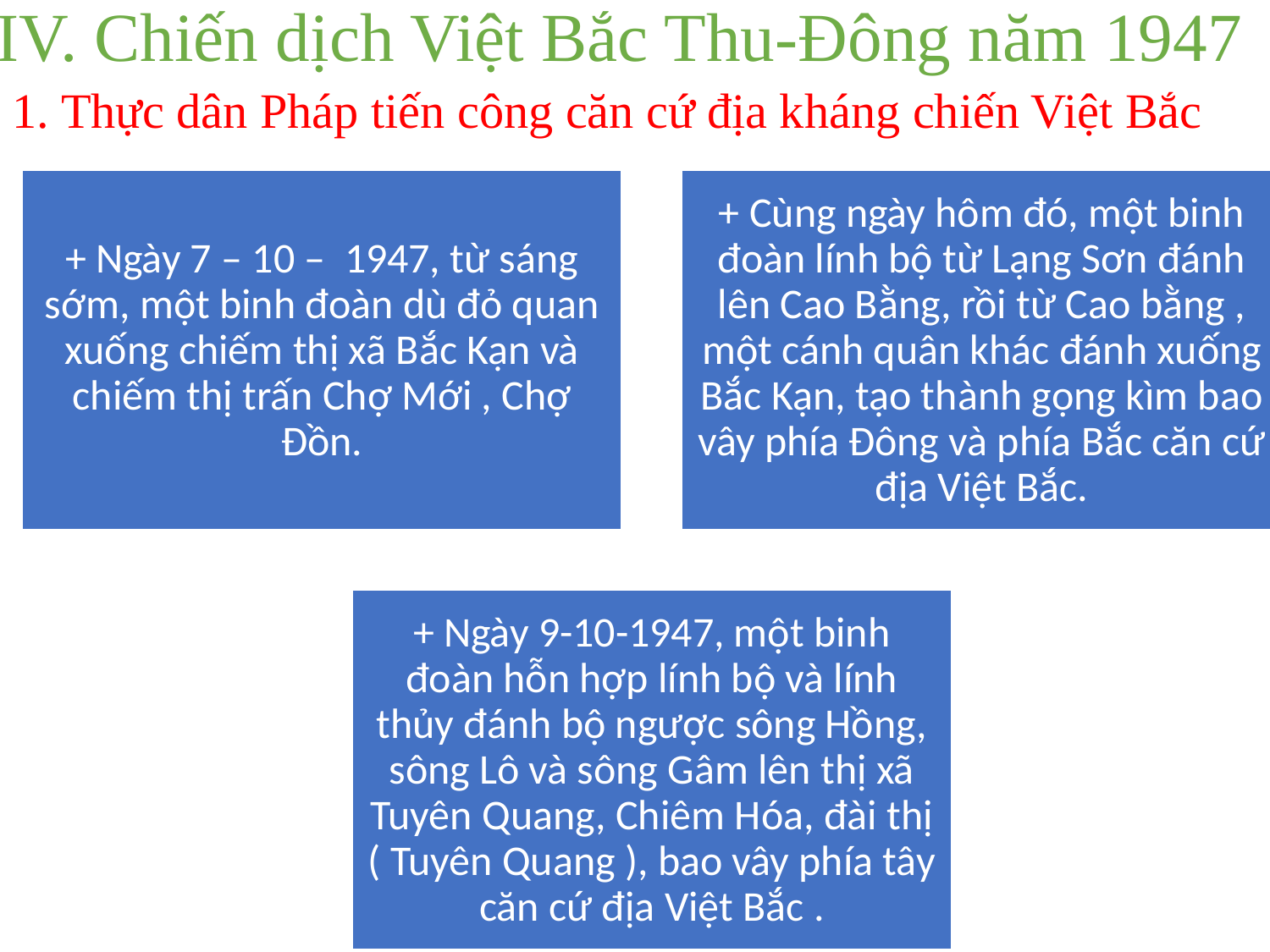

IV. Chiến dịch Việt Bắc Thu-Đông năm 1947
1. Thực dân Pháp tiến công căn cứ địa kháng chiến Việt Bắc
+ Ngày 7 – 10 –  1947, từ sáng sớm, một binh đoàn dù đỏ quan xuống chiếm thị xã Bắc Kạn và chiếm thị trấn Chợ Mới , Chợ Đồn.
+ Cùng ngày hôm đó, một binh đoàn lính bộ từ Lạng Sơn đánh lên Cao Bằng, rồi từ Cao bằng , một cánh quân khác đánh xuống Bắc Kạn, tạo thành gọng kìm bao vây phía Đông và phía Bắc căn cứ địa Việt Bắc.
+ Ngày 9-10-1947, một binh đoàn hỗn hợp lính bộ và lính thủy đánh bộ ngược sông Hồng, sông Lô và sông Gâm lên thị xã Tuyên Quang, Chiêm Hóa, đài thị ( Tuyên Quang ), bao vây phía tây căn cứ địa Việt Bắc .